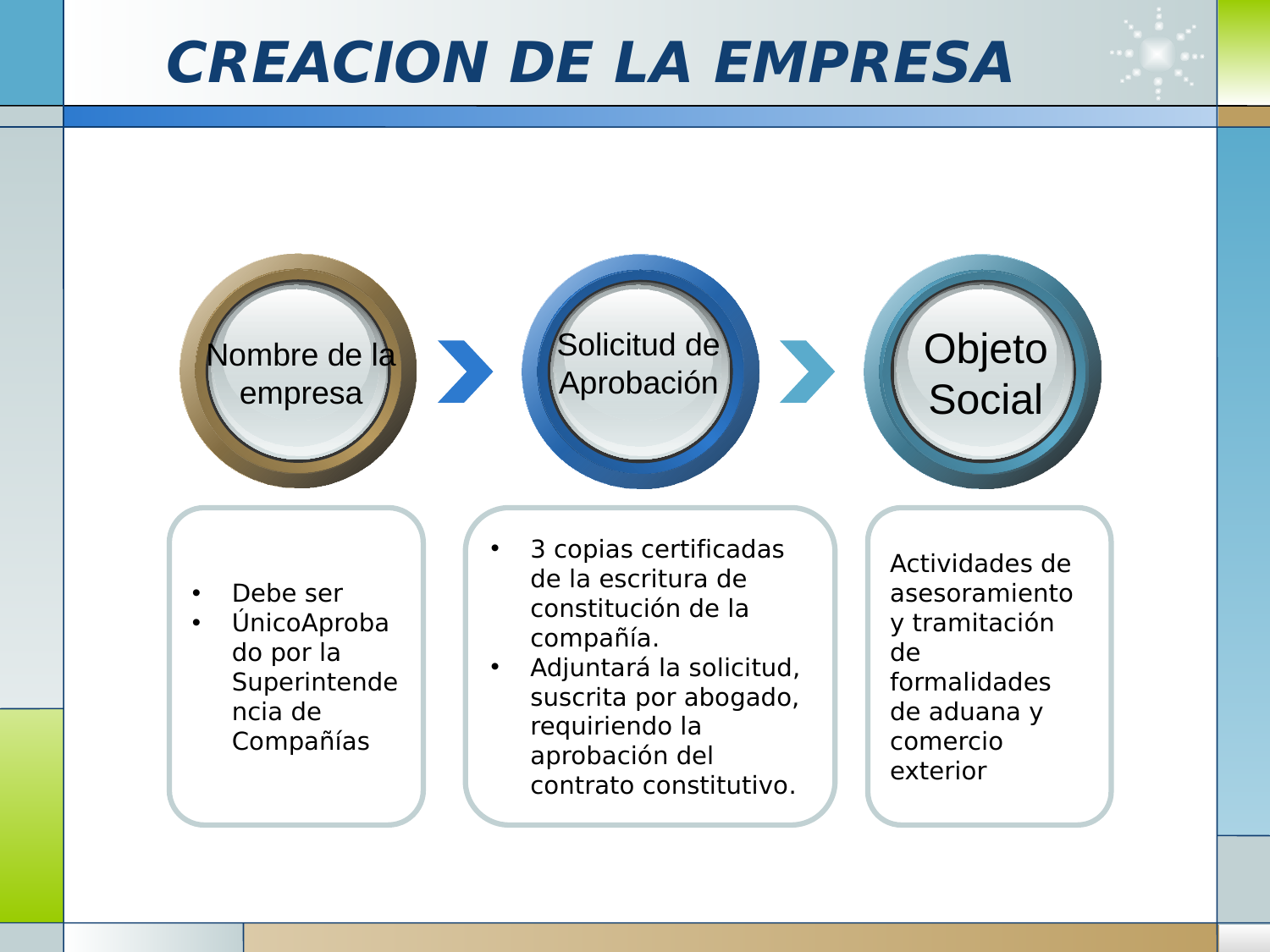

# CREACION DE LA EMPRESA

Objeto Social
Solicitud de Aprobación
Nombre de la empresa

Debe ser
ÚnicoAprobado por la Superintendencia de Compañías
3 copias certificadas de la escritura de constitución de la compañía.
Adjuntará la solicitud, suscrita por abogado, requiriendo la aprobación del contrato constitutivo.
Actividades de asesoramiento y tramitación de formalidades de aduana y comercio exterior